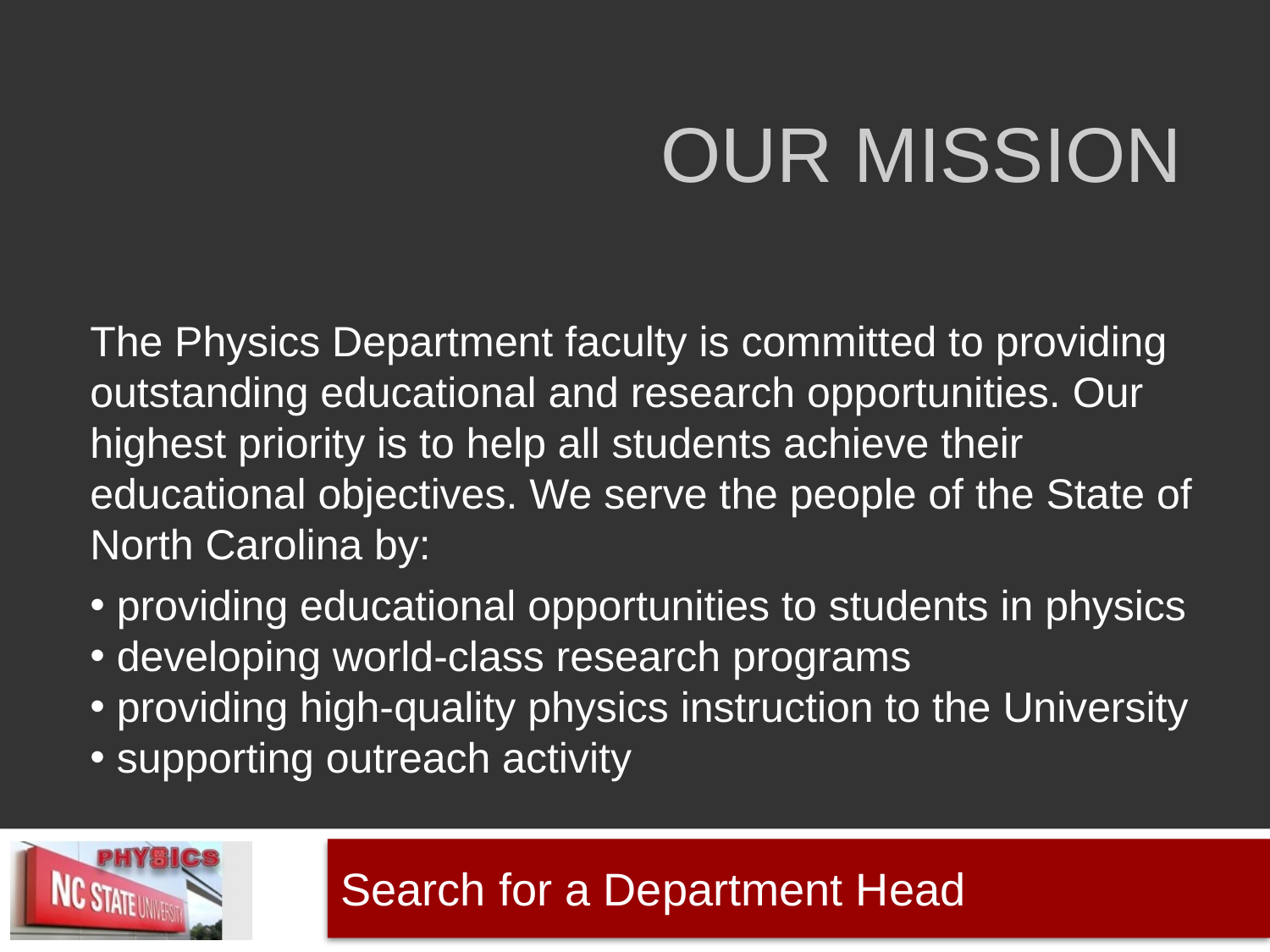

# Our Mission
The Physics Department faculty is committed to providing outstanding educational and research opportunities. Our highest priority is to help all students achieve their educational objectives. We serve the people of the State of North Carolina by:
 providing educational opportunities to students in physics
 developing world-class research programs
 providing high-quality physics instruction to the University
 supporting outreach activity
Search for a Department Head